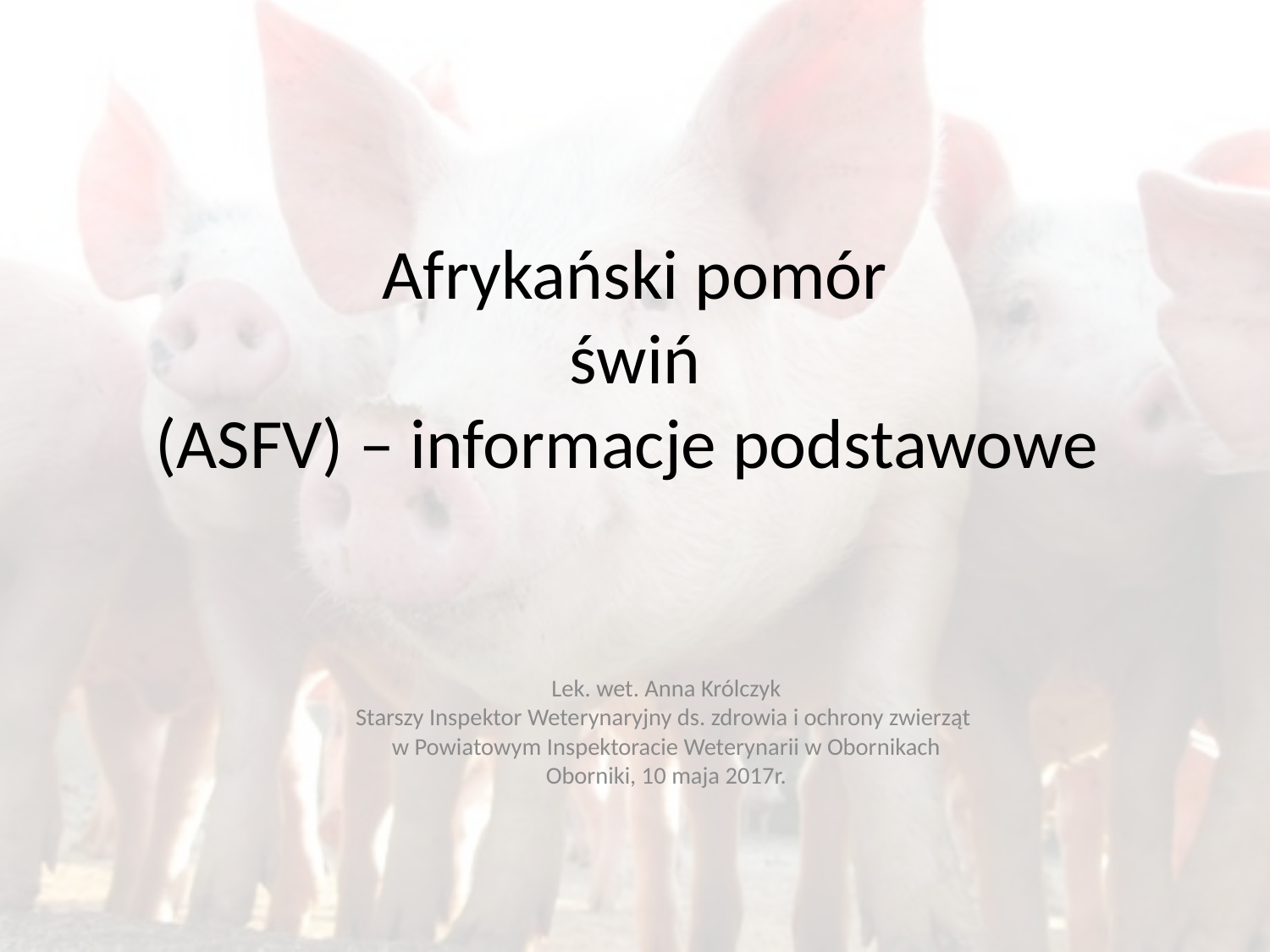

Afrykański pomór
świń
(ASFV) – informacje podstawowe
# Lek. wet. Anna Królczyk Starszy Inspektor Weterynaryjny ds. zdrowia i ochrony zwierząt w Powiatowym Inspektoracie Weterynarii w Obornikach Oborniki, 10 maja 2017r.